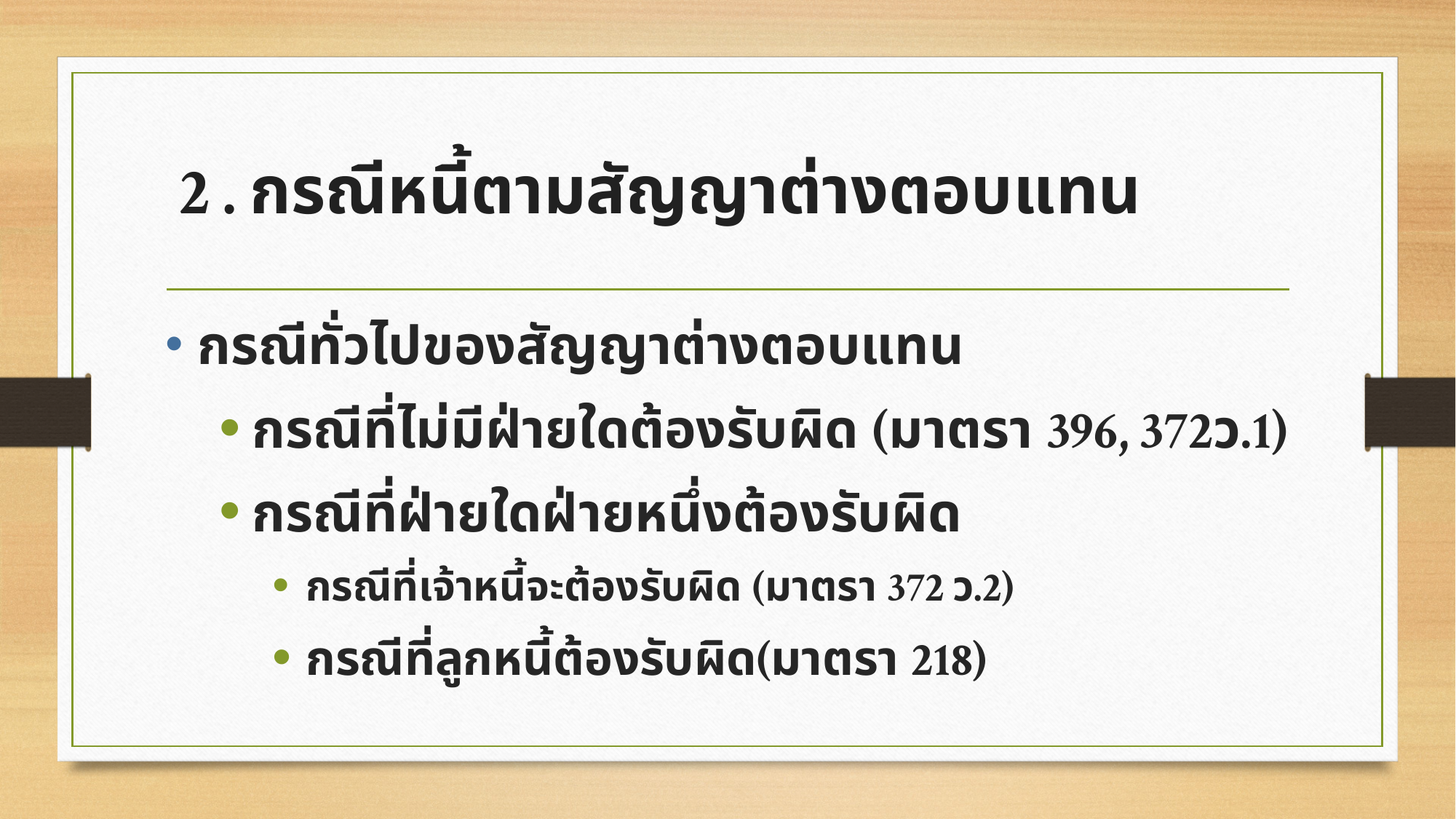

# 2 . กรณีหนี้ตามสัญญาต่างตอบแทน
กรณีทั่วไปของสัญญาต่างตอบแทน
กรณีที่ไม่มีฝ่ายใดต้องรับผิด (มาตรา 396, 372ว.1)
กรณีที่ฝ่ายใดฝ่ายหนึ่งต้องรับผิด
กรณีที่เจ้าหนี้จะต้องรับผิด (มาตรา 372 ว.2)
กรณีที่ลูกหนี้ต้องรับผิด(มาตรา 218)